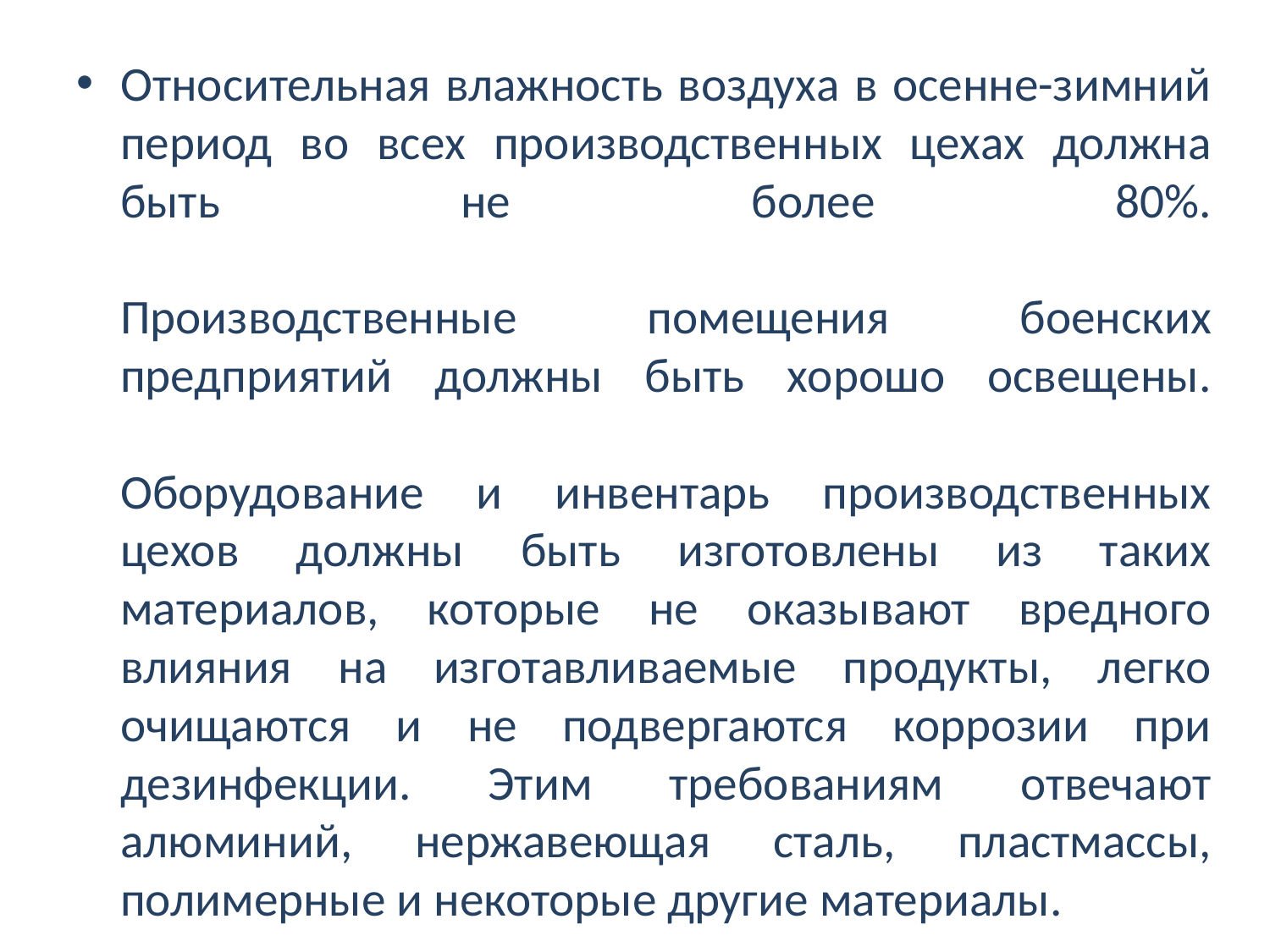

Относительная влажность воздуха в осенне-зимний период во всех производственных цехах должна быть не более 80%.
Производственные помещения боенских предприятий должны быть хорошо освещены.
Оборудование и инвентарь производственных цехов должны быть изготовлены из таких материалов, которые не оказывают вредного влияния на изготавливаемые продукты, легко очищаются и не подвергаются коррозии при дезинфекции. Этим требованиям отвечают алюминий, нержавеющая сталь, пластмассы, полимерные и некоторые другие материалы.